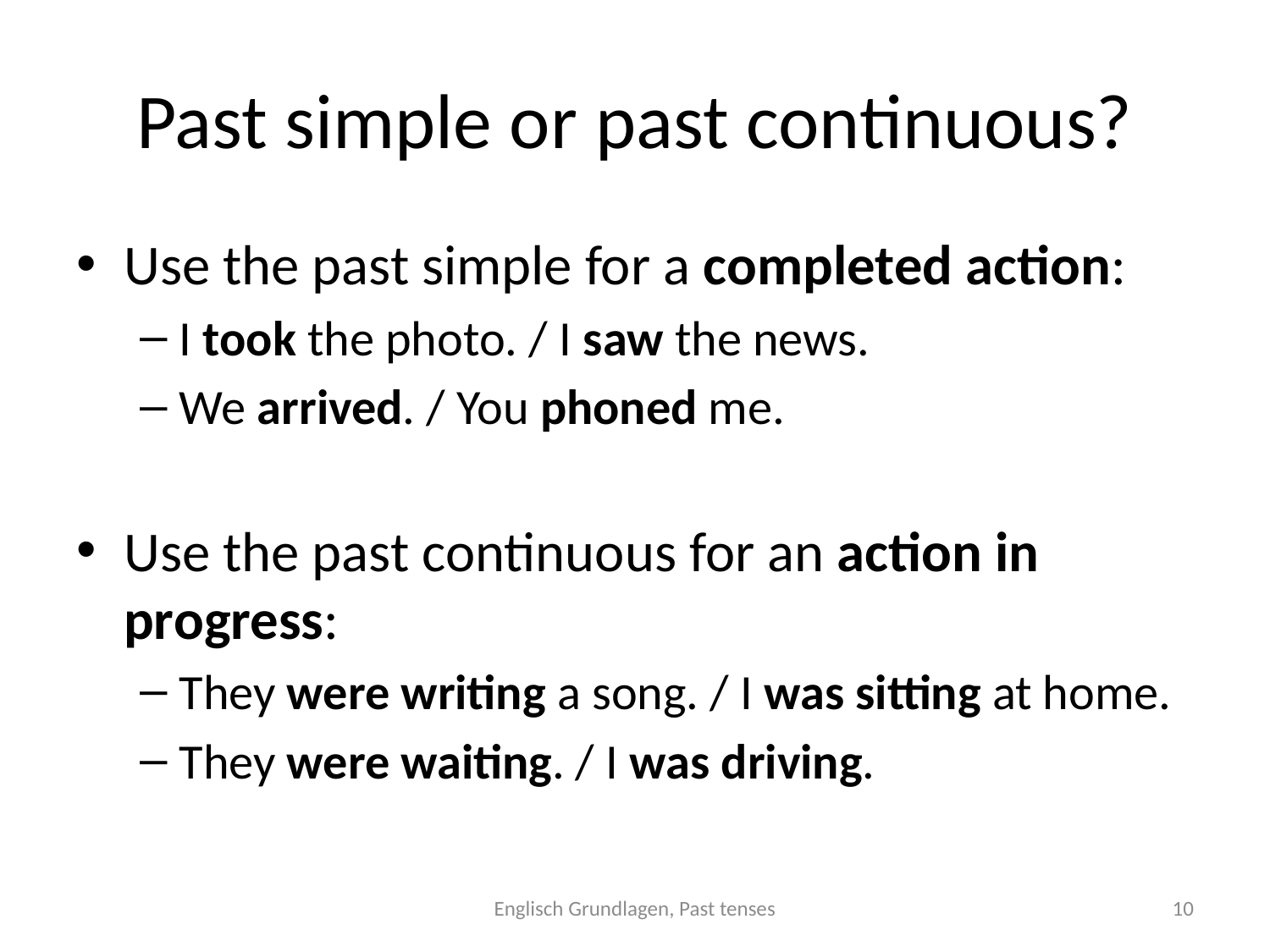

# Past simple or past continuous?
Use the past simple for a completed action:
I took the photo. / I saw the news.
We arrived. / You phoned me.

Use the past continuous for an action in progress:
They were writing a song. / I was sitting at home.
They were waiting. / I was driving.
Englisch Grundlagen, Past tenses
10